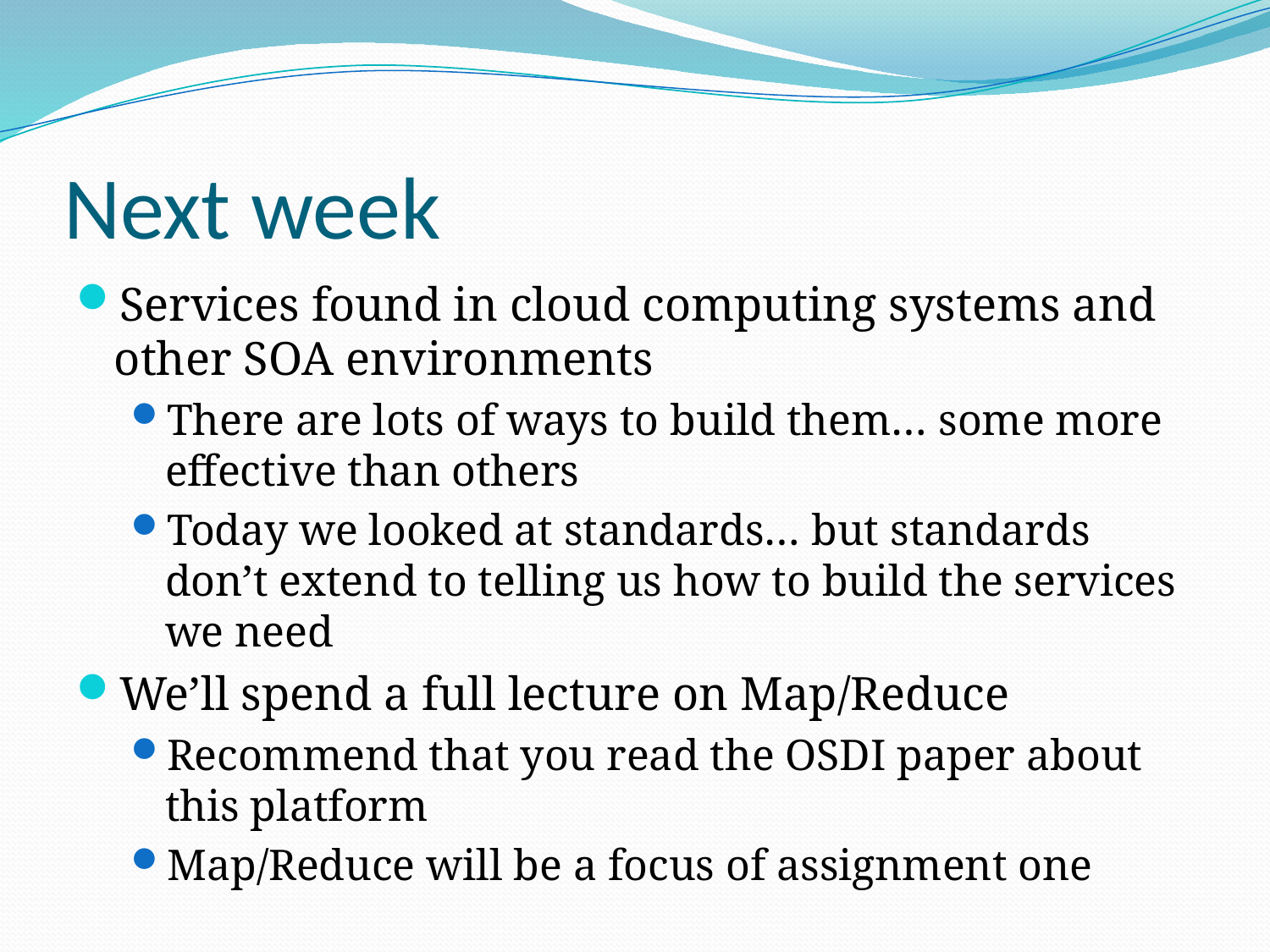

# Next week
Services found in cloud computing systems and other SOA environments
There are lots of ways to build them… some more effective than others
Today we looked at standards… but standards don’t extend to telling us how to build the services we need
We’ll spend a full lecture on Map/Reduce
Recommend that you read the OSDI paper about this platform
Map/Reduce will be a focus of assignment one